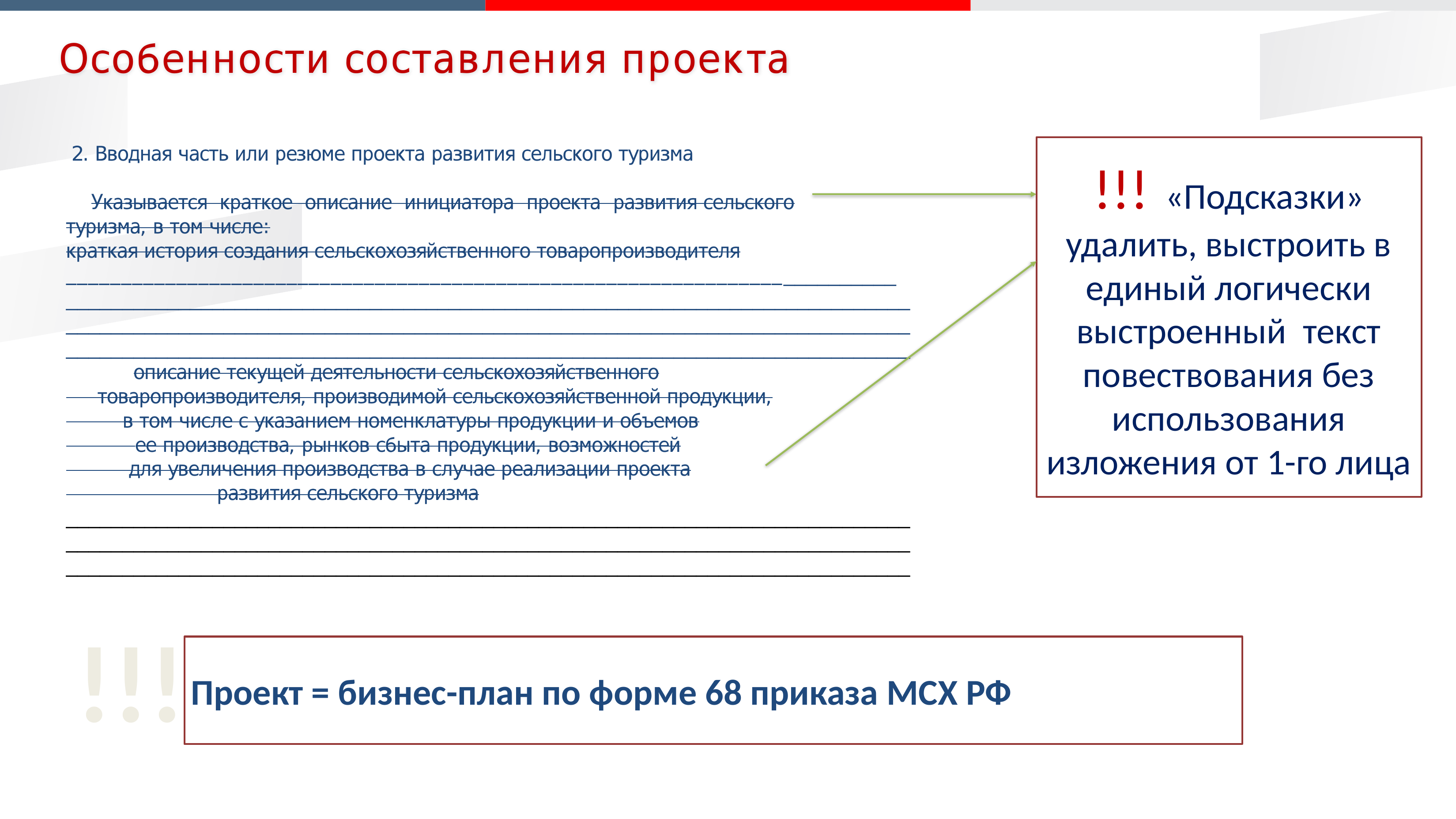

Особенности составления проекта
 2. Вводная часть или резюме проекта развития сельского туризма

    Указывается  краткое  описание  инициатора  проекта  развития сельского
туризма, в том числе:
краткая история создания сельскохозяйственного товаропроизводителя
___________________________________________________________________________
___________________________________________________________________________
___________________________________________________________________________
___________________________________________________________________________
            описание текущей деятельности сельскохозяйственного
     товаропроизводителя, производимой сельскохозяйственной продукции,
         в том числе с указанием номенклатуры продукции и объемов
           ее производства, рынков сбыта продукции, возможностей
          для увеличения производства в случае реализации проекта
                        развития сельского туризма
___________________________________________________________________________
___________________________________________________________________________
___________________________________________________________________________
!!!  «Подсказки» удалить, выстроить в единый логически выстроенный  текст повествования без использования изложения от 1-го лица
!!!
Проект = бизнес-план по форме 68 приказа МСХ РФ
12